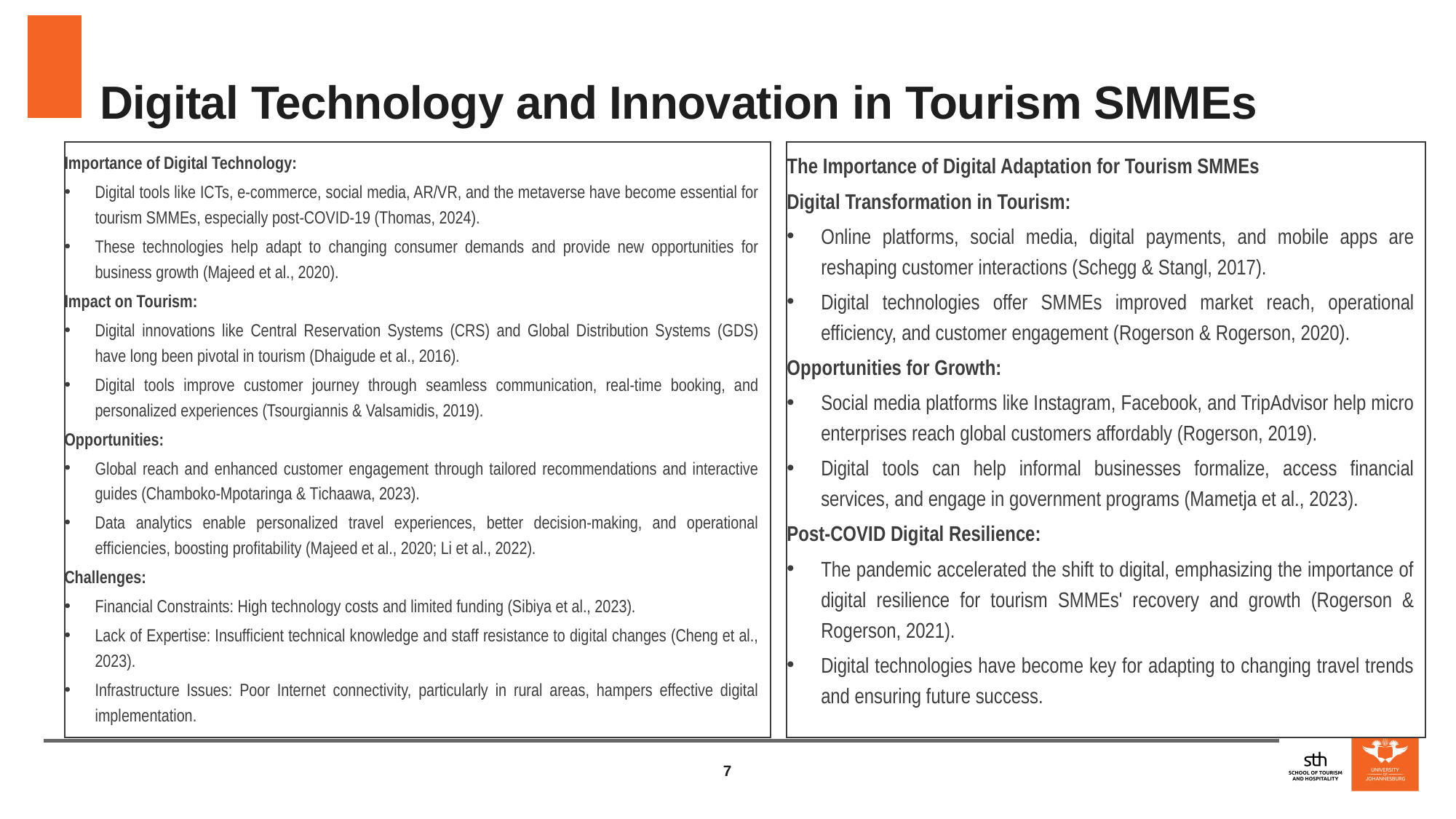

# Digital Technology and Innovation in Tourism SMMEs
Importance of Digital Technology:
Digital tools like ICTs, e-commerce, social media, AR/VR, and the metaverse have become essential for tourism SMMEs, especially post-COVID-19 (Thomas, 2024).
These technologies help adapt to changing consumer demands and provide new opportunities for business growth (Majeed et al., 2020).
Impact on Tourism:
Digital innovations like Central Reservation Systems (CRS) and Global Distribution Systems (GDS) have long been pivotal in tourism (Dhaigude et al., 2016).
Digital tools improve customer journey through seamless communication, real-time booking, and personalized experiences (Tsourgiannis & Valsamidis, 2019).
Opportunities:
Global reach and enhanced customer engagement through tailored recommendations and interactive guides (Chamboko-Mpotaringa & Tichaawa, 2023).
Data analytics enable personalized travel experiences, better decision-making, and operational efficiencies, boosting profitability (Majeed et al., 2020; Li et al., 2022).
Challenges:
Financial Constraints: High technology costs and limited funding (Sibiya et al., 2023).
Lack of Expertise: Insufficient technical knowledge and staff resistance to digital changes (Cheng et al., 2023).
Infrastructure Issues: Poor Internet connectivity, particularly in rural areas, hampers effective digital implementation.

The Importance of Digital Adaptation for Tourism SMMEs
Digital Transformation in Tourism:
Online platforms, social media, digital payments, and mobile apps are reshaping customer interactions (Schegg & Stangl, 2017).
Digital technologies offer SMMEs improved market reach, operational efficiency, and customer engagement (Rogerson & Rogerson, 2020).
Opportunities for Growth:
Social media platforms like Instagram, Facebook, and TripAdvisor help micro enterprises reach global customers affordably (Rogerson, 2019).
Digital tools can help informal businesses formalize, access financial services, and engage in government programs (Mametja et al., 2023).
Post-COVID Digital Resilience:
The pandemic accelerated the shift to digital, emphasizing the importance of digital resilience for tourism SMMEs' recovery and growth (Rogerson & Rogerson, 2021).
Digital technologies have become key for adapting to changing travel trends and ensuring future success.